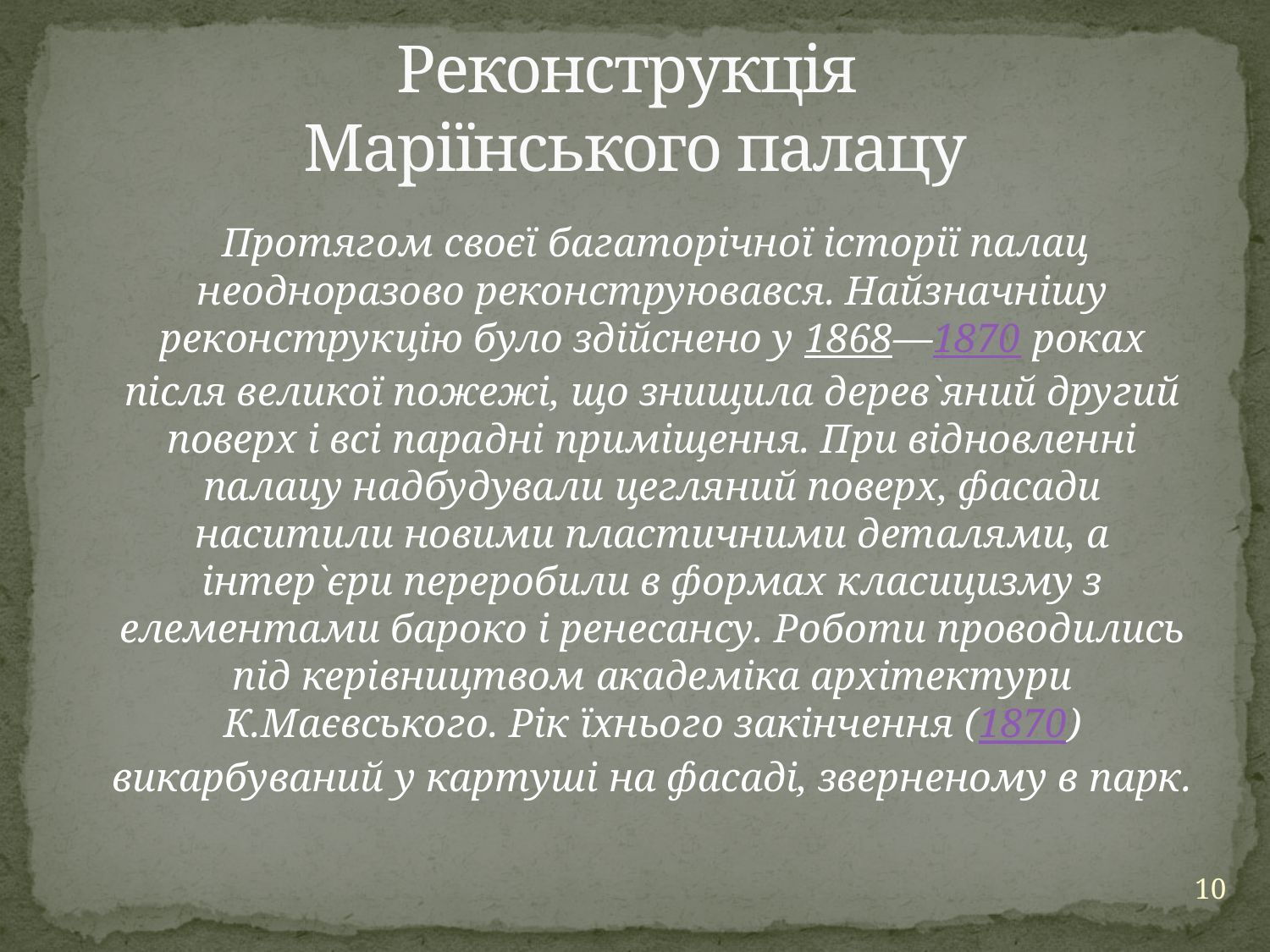

# Реконструкція Маріїнського палацу
    Протягом своєї багаторічної історії палац неодноразово реконструювався. Найзначнішу реконструкцію було здійснено у 1868—1870 роках після великої пожежі, що знищила дерев`яний другий поверх і всі парадні приміщення. При відновленні палацу надбудували цегляний поверх, фасади наситили новими пластичними деталями, а інтер`єри переробили в формах класицизму з елементами бароко і ренесансу. Роботи проводились під керівництвом академіка архітектури К.Маєвського. Рік їхнього закінчення (1870) викарбуваний у картуші на фасаді, зверненому в парк.
10